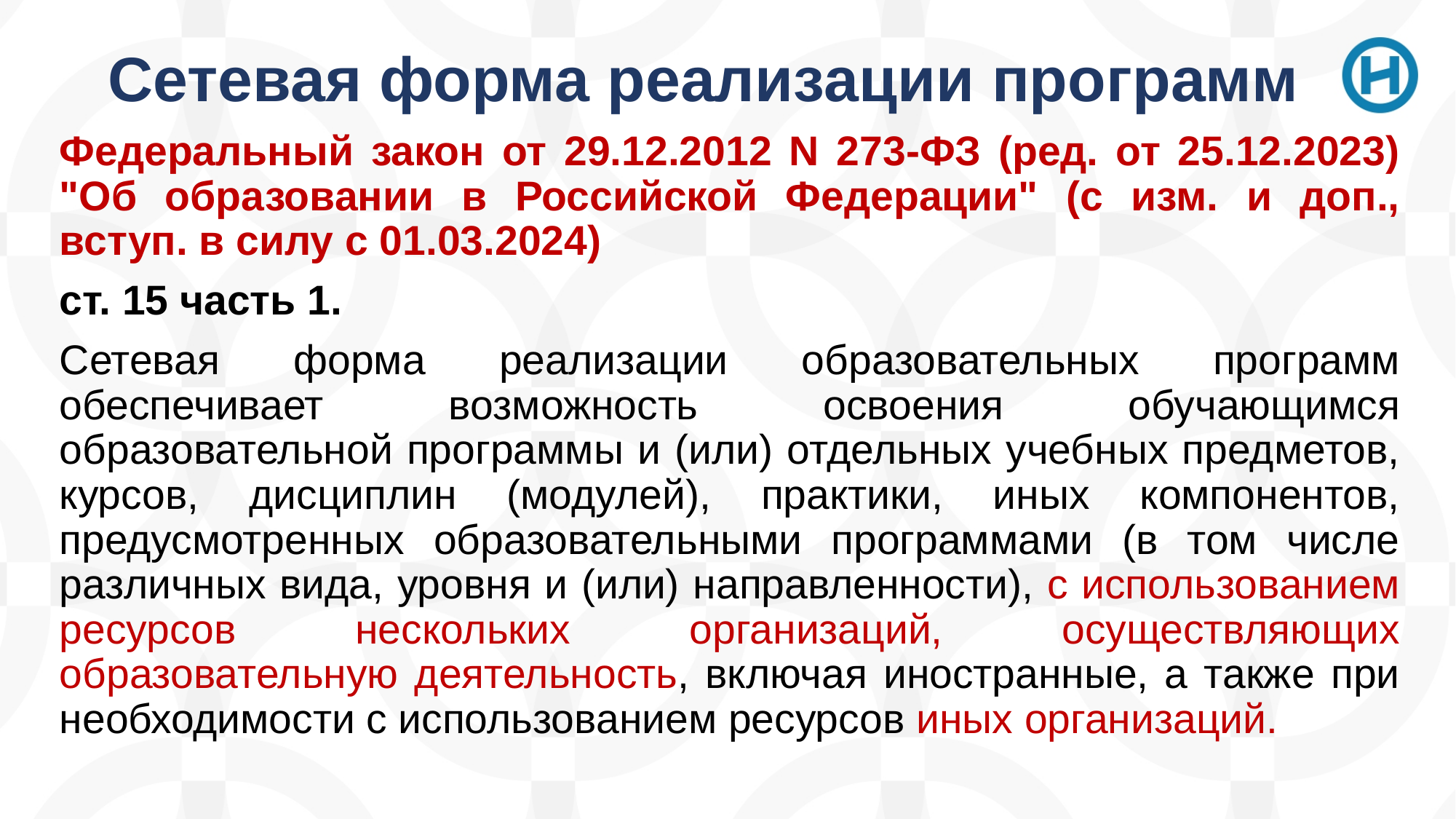

# Сетевая форма реализации программ
Федеральный закон от 29.12.2012 N 273-ФЗ (ред. от 25.12.2023) "Об образовании в Российской Федерации" (с изм. и доп., вступ. в силу с 01.03.2024)
ст. 15 часть 1.
Сетевая форма реализации образовательных программ обеспечивает возможность освоения обучающимся образовательной программы и (или) отдельных учебных предметов, курсов, дисциплин (модулей), практики, иных компонентов, предусмотренных образовательными программами (в том числе различных вида, уровня и (или) направленности), с использованием ресурсов нескольких организаций, осуществляющих образовательную деятельность, включая иностранные, а также при необходимости с использованием ресурсов иных организаций.